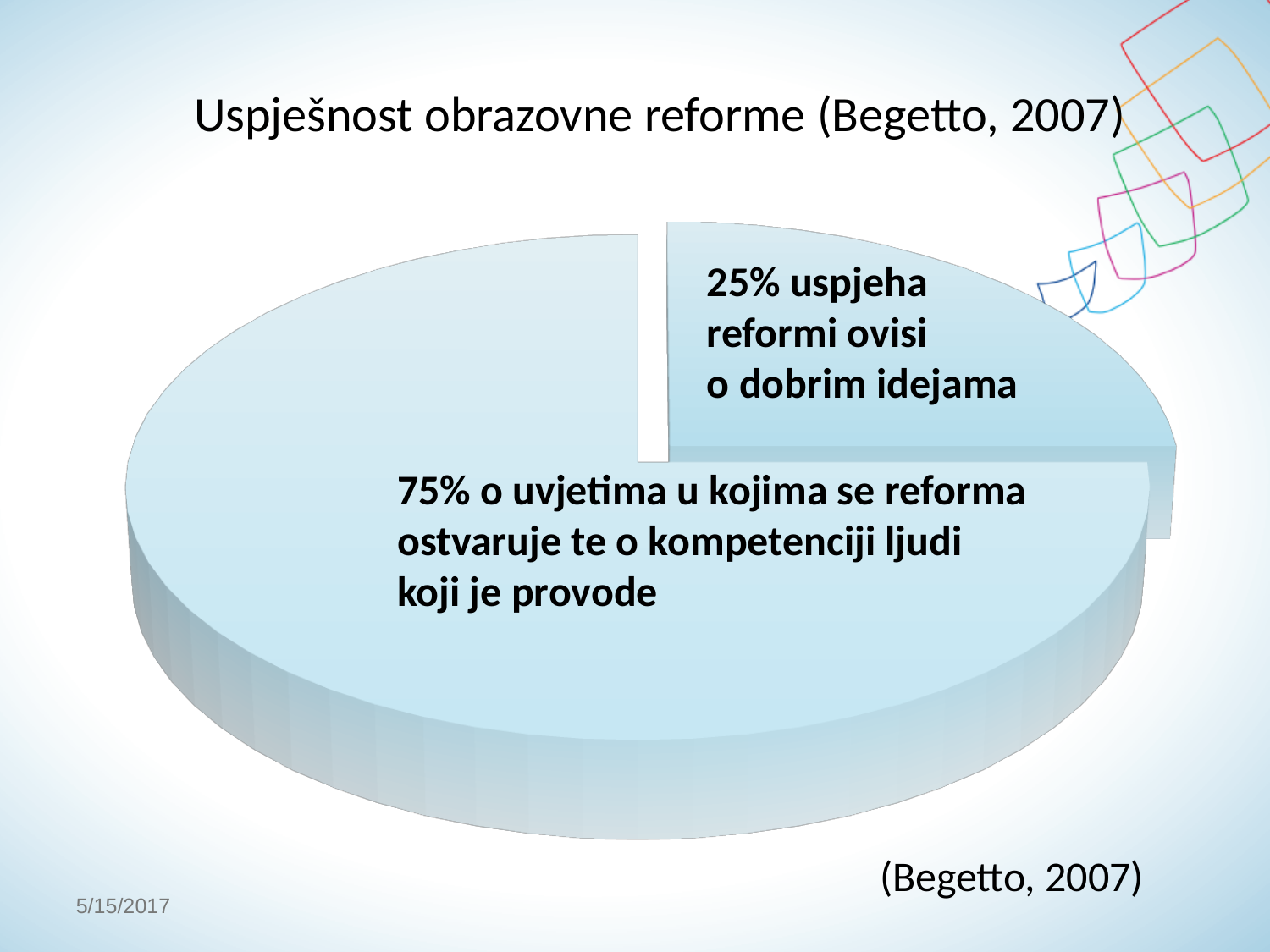

Uspješnost obrazovne reforme (Begetto, 2007)

[unsupported chart]

25% uspjeha
reformi ovisi
o dobrim idejama
	75% o uvjetima u kojima se reforma
 	ostvaruje te o kompetenciji ljudi
 	koji je provode
(Begetto, 2007)